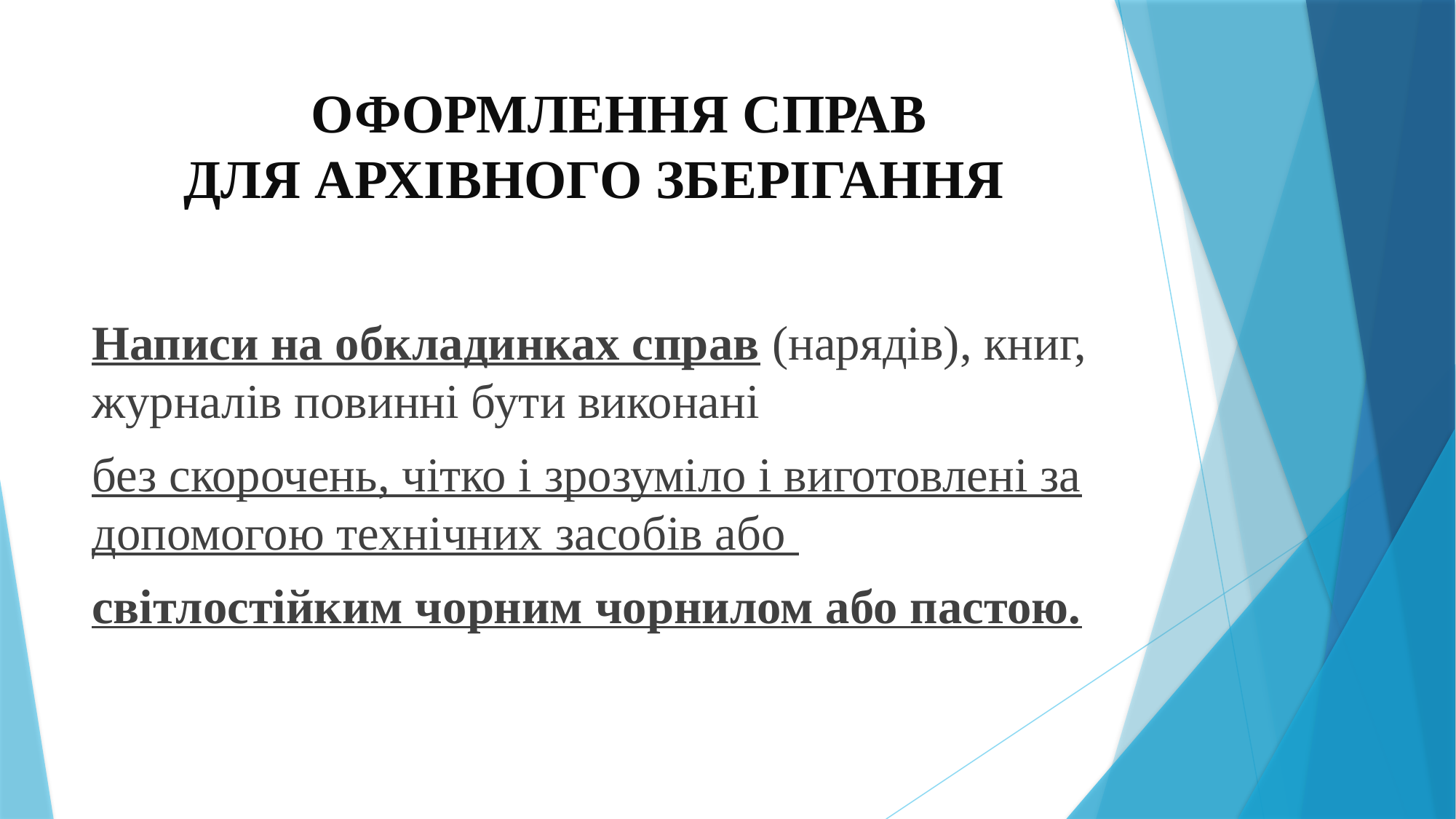

# ОФОРМЛЕННЯ СПРАВ ДЛЯ АРХІВНОГО ЗБЕРІГАННЯ

Написи на обкладинках справ (нарядів), книг, журналів повинні бути виконані
без скорочень, чітко і зрозуміло і виготовлені за допомогою технічних засобів або
світлостійким чорним чорнилом або пастою.